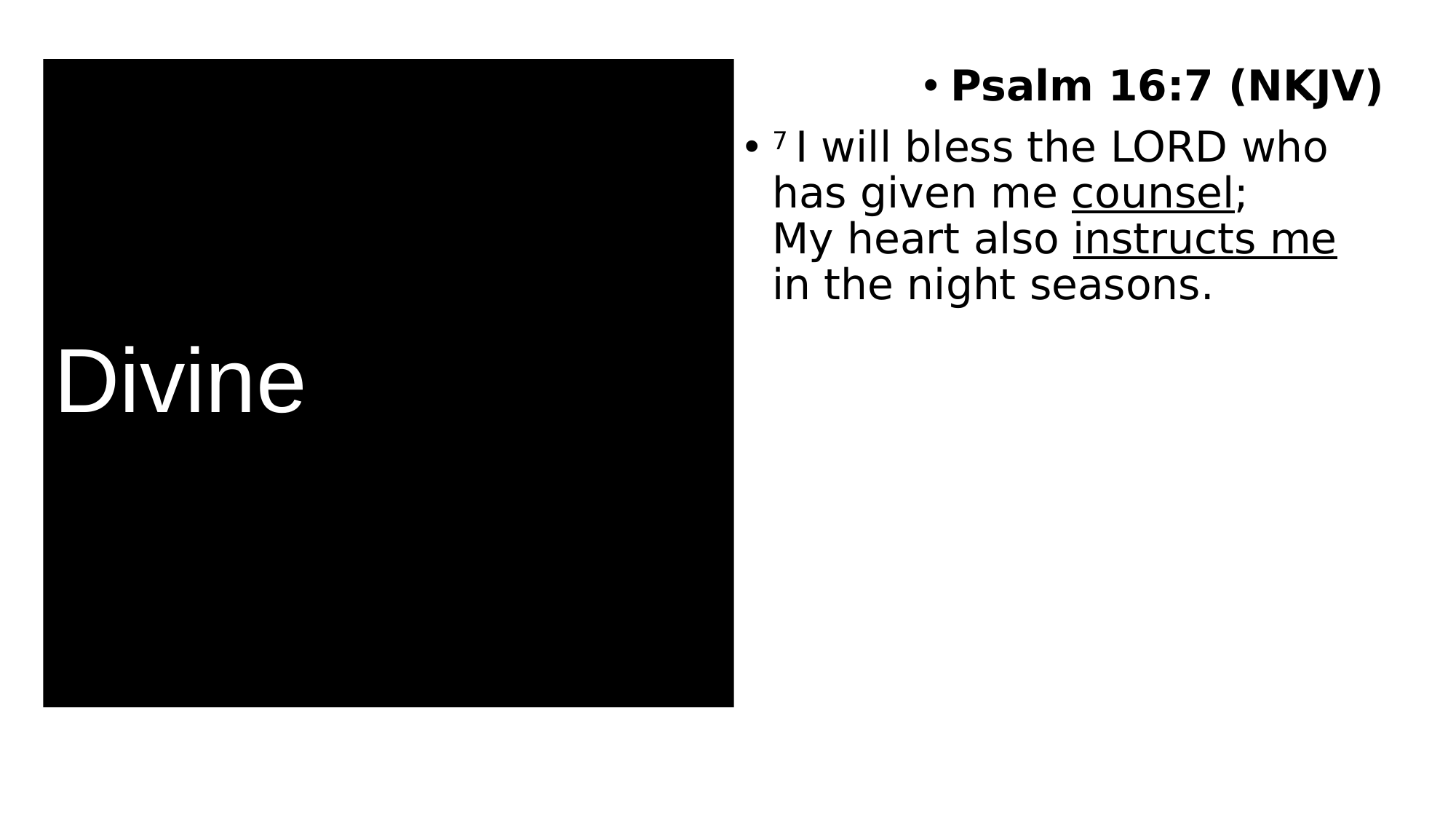

# Divine
Psalm 16:7 (NKJV)
7 I will bless the Lord who has given me counsel;
My heart also instructs me in the night seasons.